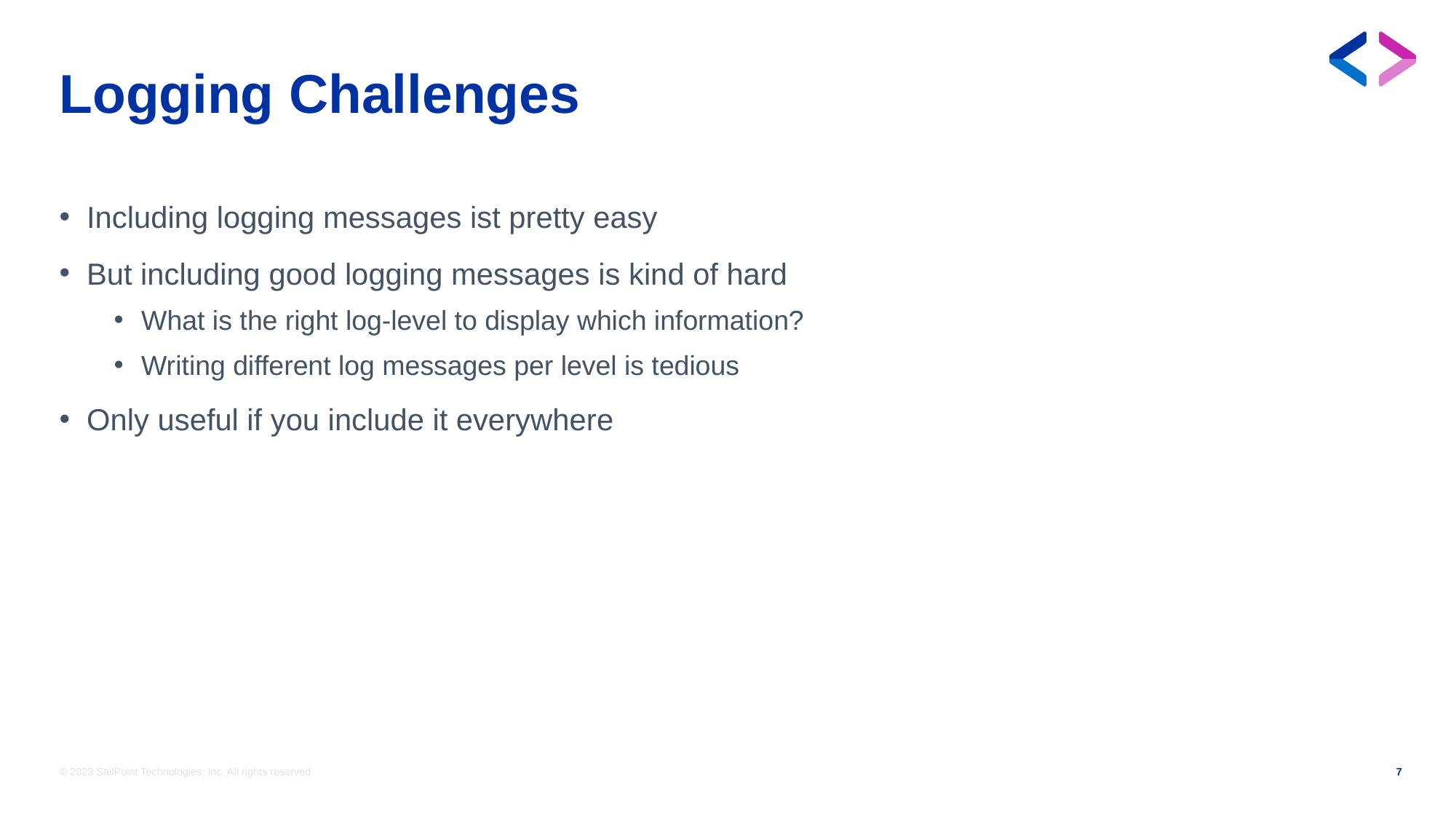

# Logging Challenges
Including logging messages ist pretty easy
But including good logging messages is kind of hard
What is the right log-level to display which information?
Writing different log messages per level is tedious
Only useful if you include it everywhere

© 2023 SailPoint Technologies, Inc. All rights reserved.
7